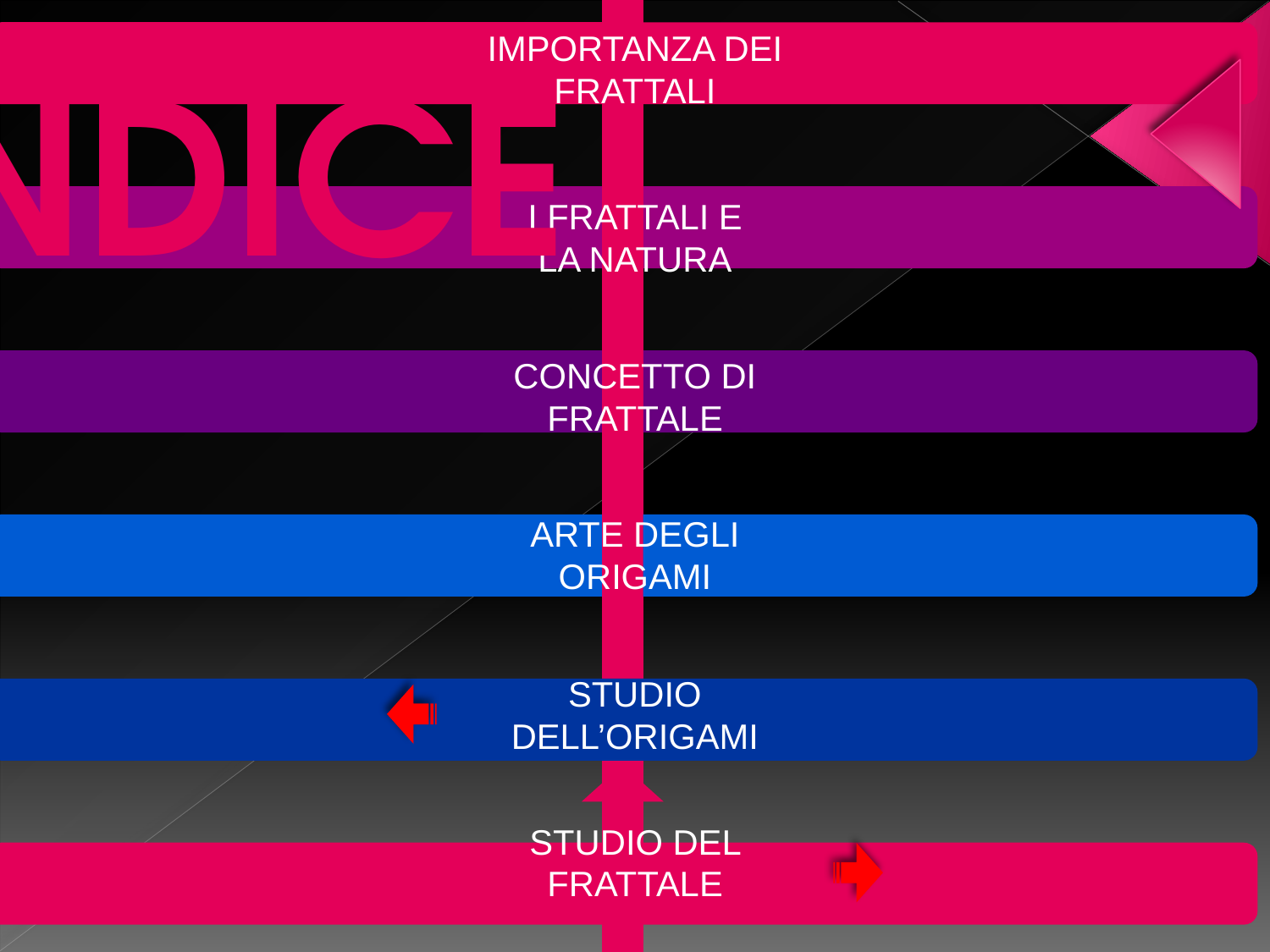

importanza dei frattali

INDICE

I frattali e la natura
Concetto di frattale

Metodo di costruzione
Arte degli origami

ANDAMENTO LATO Dx
Costruzione del frattale
Studio dell’origami

Studio dello SPESSORE
Studio del frattale
Studio della lunghezza